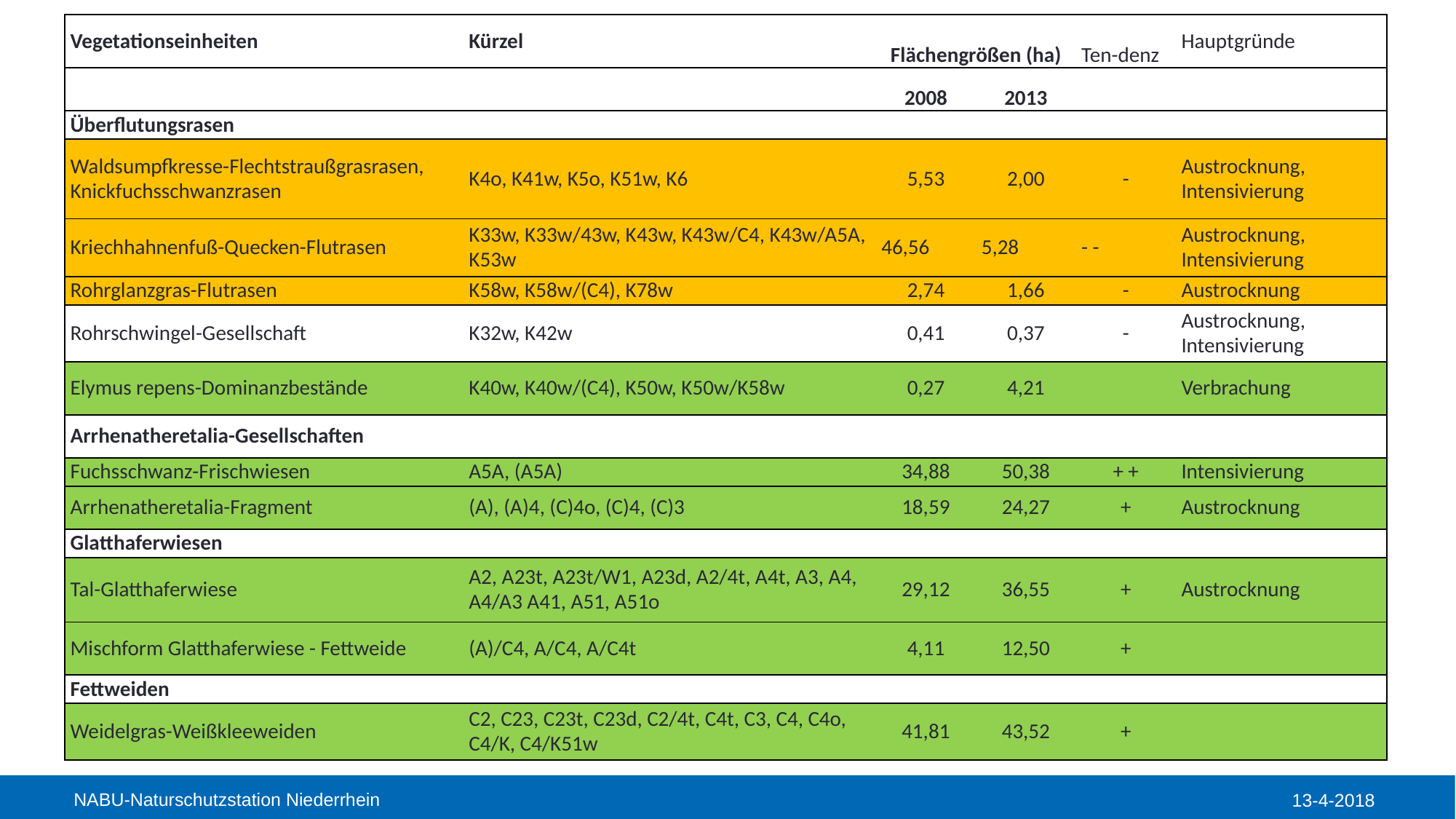

| Vegetationseinheiten | Kürzel | Flächengrößen (ha) |  | Ten-denz | Hauptgründe |
| --- | --- | --- | --- | --- | --- |
|  |  | 2008 | 2013 |  |  |
| Überflutungsrasen |  |  |  |  |  |
| Waldsumpfkresse-Flechtstraußgrasrasen, Knickfuchsschwanzrasen | K4o, K41w, K5o, K51w, K6 | 5,53 | 2,00 | - | Austrocknung, Intensivierung |
| Kriechhahnenfuß-Quecken-Flutrasen | K33w, K33w/43w, K43w, K43w/C4, K43w/A5A, K53w | 46,56 | 5,28 | - - | Austrocknung, Intensivierung |
| Rohrglanzgras-Flutrasen | K58w, K58w/(C4), K78w | 2,74 | 1,66 | - | Austrocknung |
| Rohrschwingel-Gesellschaft | K32w, K42w | 0,41 | 0,37 | - | Austrocknung, Intensivierung |
| Elymus repens-Dominanzbestände | K40w, K40w/(C4), K50w, K50w/K58w | 0,27 | 4,21 |  | Verbrachung |
| Arrhenatheretalia-Gesellschaften |  |  |  |  |  |
| Fuchsschwanz-Frischwiesen | A5A, (A5A) | 34,88 | 50,38 | + + | Intensivierung |
| Arrhenatheretalia-Fragment | (A), (A)4, (C)4o, (C)4, (C)3 | 18,59 | 24,27 | + | Austrocknung |
| Glatthaferwiesen |  |  |  |  |  |
| Tal-Glatthaferwiese | A2, A23t, A23t/W1, A23d, A2/4t, A4t, A3, A4, A4/A3 A41, A51, A51o | 29,12 | 36,55 | + | Austrocknung |
| Mischform Glatthaferwiese - Fettweide | (A)/C4, A/C4, A/C4t | 4,11 | 12,50 | + |  |
| Fettweiden |  |  |  |  |  |
| Weidelgras-Weißkleeweiden | C2, C23, C23t, C23d, C2/4t, C4t, C3, C4, C4o, C4/K, C4/K51w | 41,81 | 43,52 | + |  |
13-4-2018